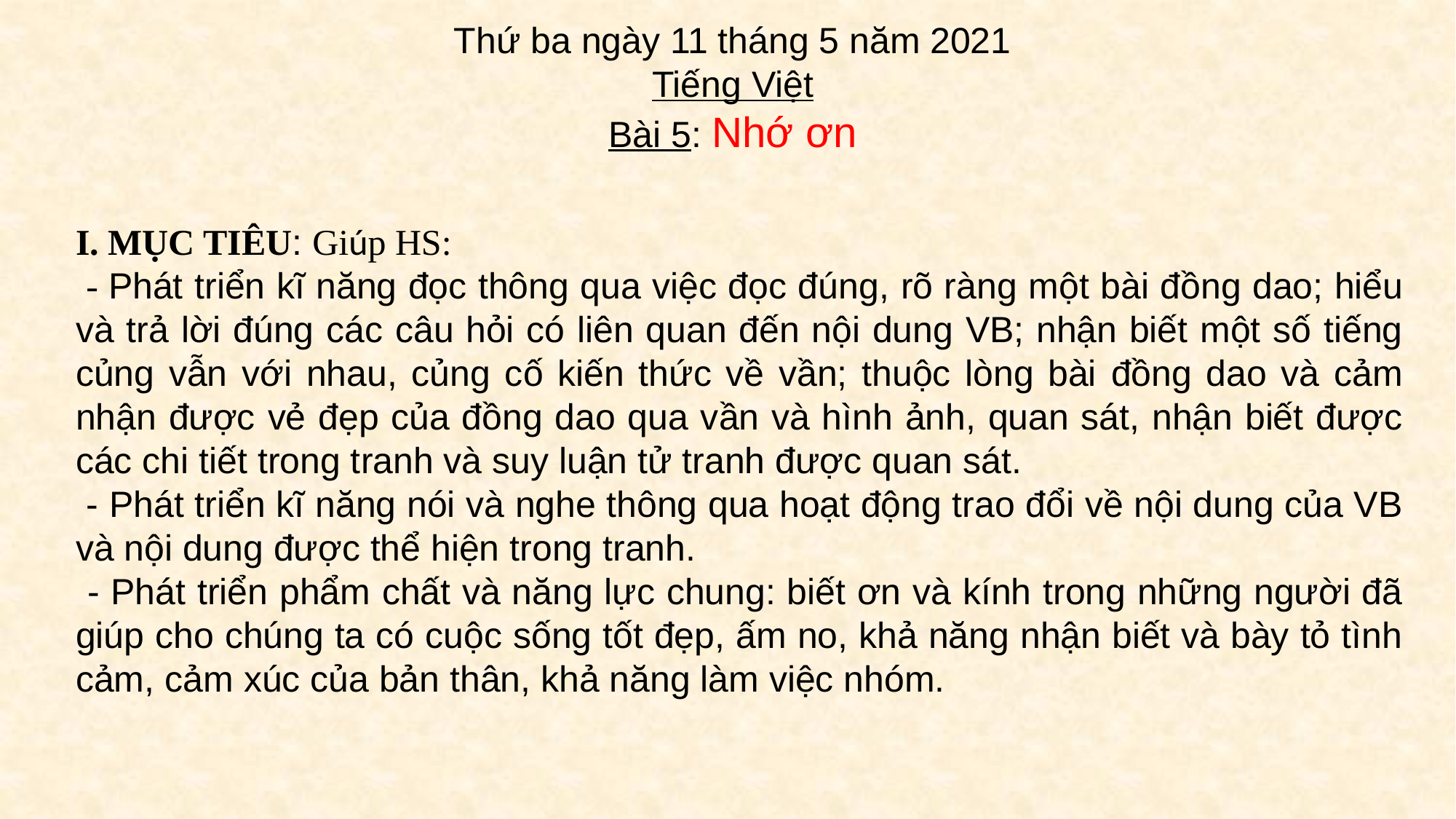

Thứ ba ngày 11 tháng 5 năm 2021
Tiếng Việt
Bài 5: Nhớ ơn
I. MỤC TIÊU: Giúp HS:
 - Phát triển kĩ năng đọc thông qua việc đọc đúng, rõ ràng một bài đồng dao; hiểu và trả lời đúng các câu hỏi có liên quan đến nội dung VB; nhận biết một số tiếng củng vẫn với nhau, củng cố kiến thức về vần; thuộc lòng bài đồng dao và cảm nhận được vẻ đẹp của đồng dao qua vần và hình ảnh, quan sát, nhận biết được các chi tiết trong tranh và suy luận tử tranh được quan sát.
 - Phát triển kĩ năng nói và nghe thông qua hoạt động trao đổi về nội dung của VB và nội dung được thể hiện trong tranh.
 - Phát triển phẩm chất và năng lực chung: biết ơn và kính trong những người đã giúp cho chúng ta có cuộc sống tốt đẹp, ấm no, khả năng nhận biết và bày tỏ tình cảm, cảm xúc của bản thân, khả năng làm việc nhóm.